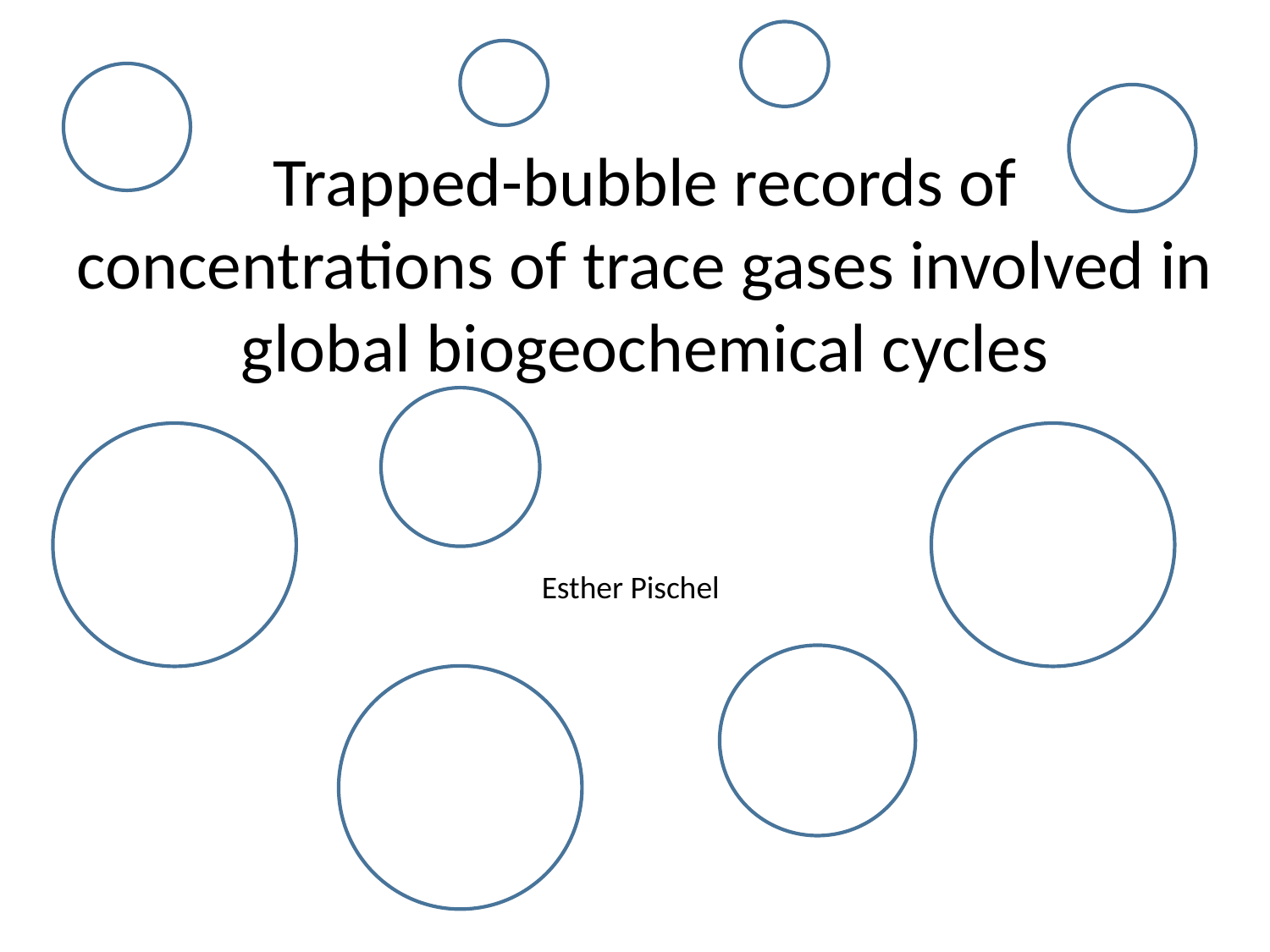

# Trapped-bubble records of concentrations of trace gases involved in global biogeochemical cycles

Esther Pischel